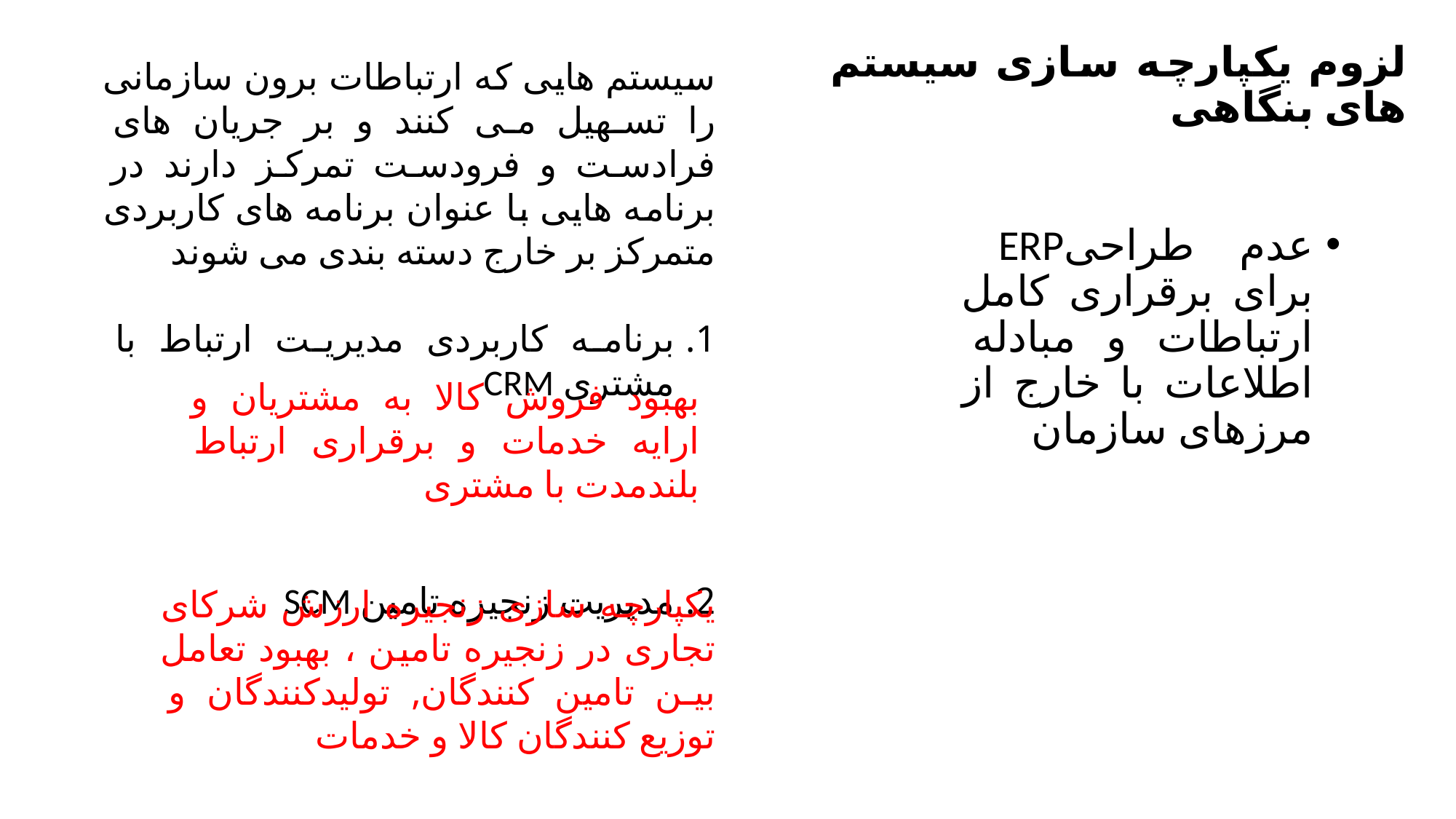

# لزوم یکپارچه سازی سیستم های بنگاهی
سیستم هایی که ارتباطات برون سازمانی را تسهیل می کنند و بر جریان های فرادست و فرودست تمرکز دارند در برنامه هایی با عنوان برنامه های کاربردی متمرکز بر خارج دسته بندی می شوند

برنامه کاربردی مدیریت ارتباط با مشتری CRM

مدیریت زنجیره تامین SCM

عدم طراحیERP  برای برقراری کامل ارتباطات و مبادله اطلاعات با خارج از مرزهای سازمان
بهبود فروش کالا به مشتریان و ارایه خدمات و برقراری ارتباط بلندمدت با مشتری
یکپارچه سازی زنجیره ارزش شرکای تجاری در زنجیره تامین ، بهبود تعامل بین تامین کنندگان, تولیدکنندگان و توزیع کنندگان کالا و خدمات